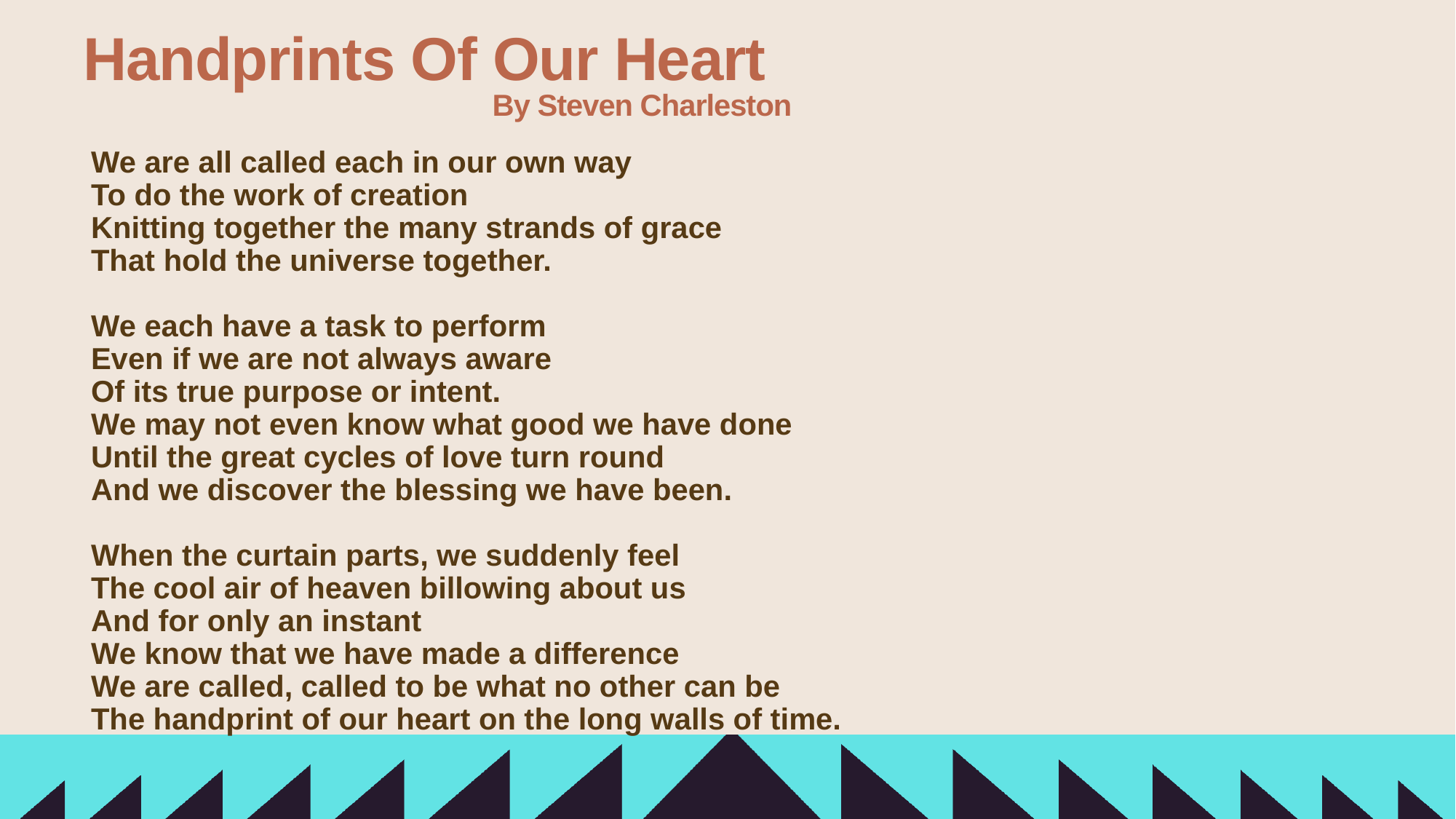

# Handprints Of Our Heart
By Steven Charleston
We are all called each in our own way
To do the work of creation
Knitting together the many strands of grace
That hold the universe together.

We each have a task to perform
Even if we are not always aware
Of its true purpose or intent.
We may not even know what good we have done
Until the great cycles of love turn round
And we discover the blessing we have been.

When the curtain parts, we suddenly feel
The cool air of heaven billowing about us
And for only an instant
We know that we have made a difference
We are called, called to be what no other can be
The handprint of our heart on the long walls of time.